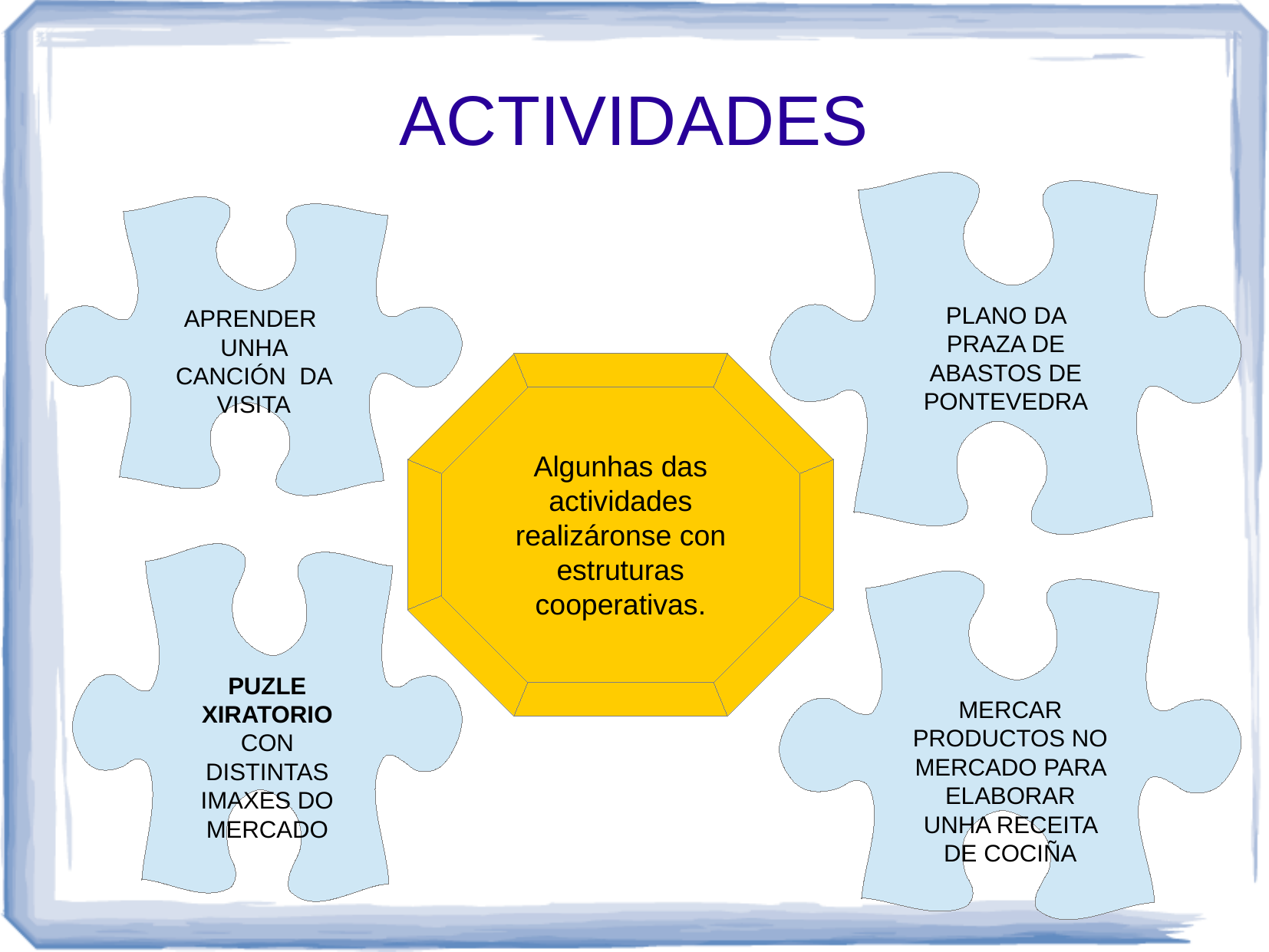

ACTIVIDADES
PLANO DA PRAZA DE ABASTOS DE PONTEVEDRA
APRENDER  UNHA CANCIÓN  DA VISITA
Algunhas das actividades realizáronse con estruturas cooperativas.
PUZLE XIRATORIO CON DISTINTAS IMAXES DO MERCADO
MERCAR PRODUCTOS NO MERCADO PARA ELABORAR UNHA RECEITA DE COCIÑA